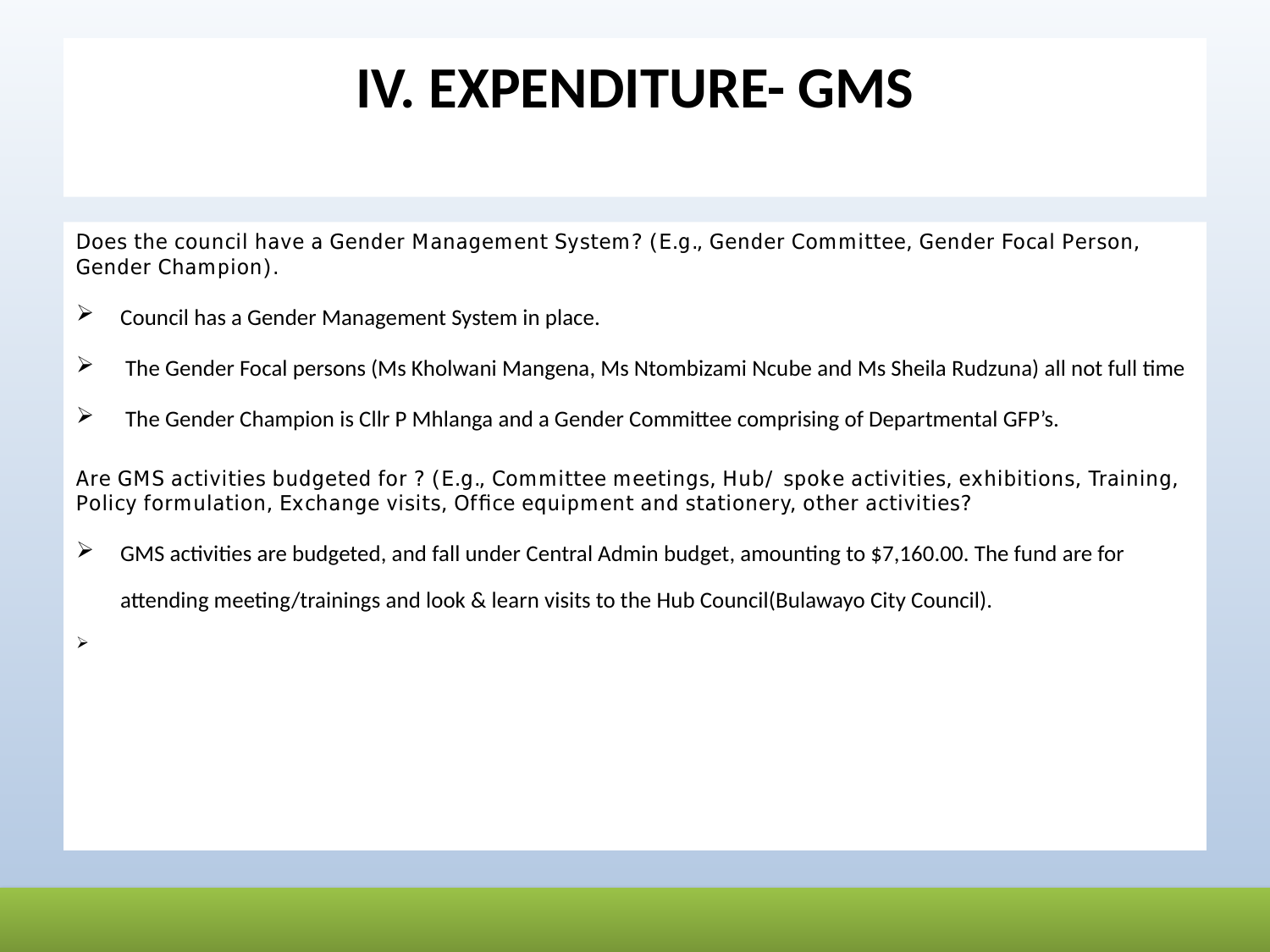

# IV. EXPENDITURE- GMS
Does the council have a Gender Management System? (E.g., Gender Committee, Gender Focal Person, Gender Champion).
Council has a Gender Management System in place.
 The Gender Focal persons (Ms Kholwani Mangena, Ms Ntombizami Ncube and Ms Sheila Rudzuna) all not full time
 The Gender Champion is Cllr P Mhlanga and a Gender Committee comprising of Departmental GFP’s.

Are GMS activities budgeted for ? (E.g., Committee meetings, Hub/ spoke activities, exhibitions, Training, Policy formulation, Exchange visits, Office equipment and stationery, other activities?
GMS activities are budgeted, and fall under Central Admin budget, amounting to $7,160.00. The fund are for attending meeting/trainings and look & learn visits to the Hub Council(Bulawayo City Council).